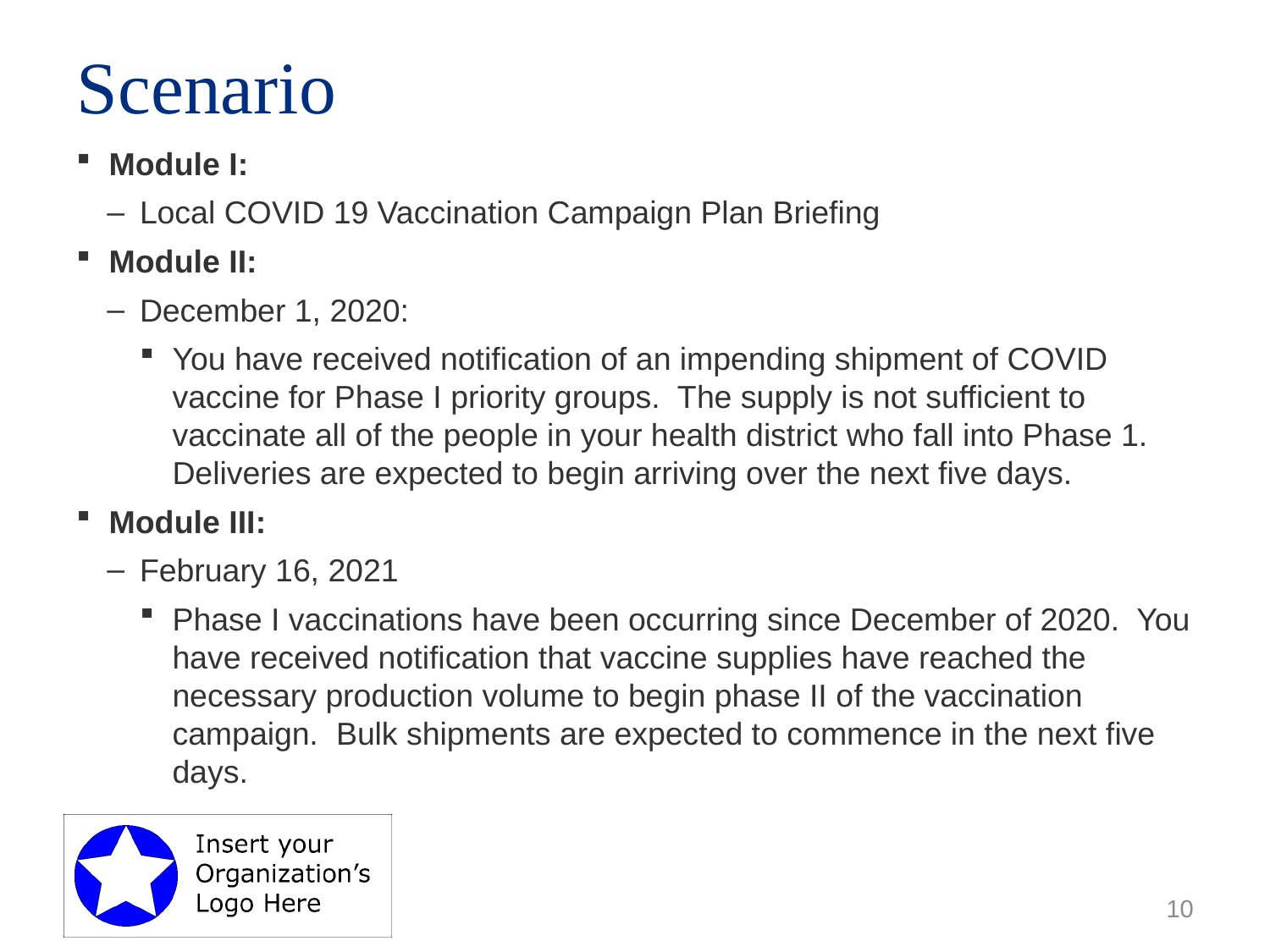

# Scenario
Module I:
Local COVID 19 Vaccination Campaign Plan Briefing
Module II:
December 1, 2020:
You have received notification of an impending shipment of COVID vaccine for Phase I priority groups.  The supply is not sufficient to vaccinate all of the people in your health district who fall into Phase 1. Deliveries are expected to begin arriving over the next five days.
Module III:
February 16, 2021
Phase I vaccinations have been occurring since December of 2020.  You have received notification that vaccine supplies have reached the necessary production volume to begin phase II of the vaccination campaign.  Bulk shipments are expected to commence in the next five days.

10